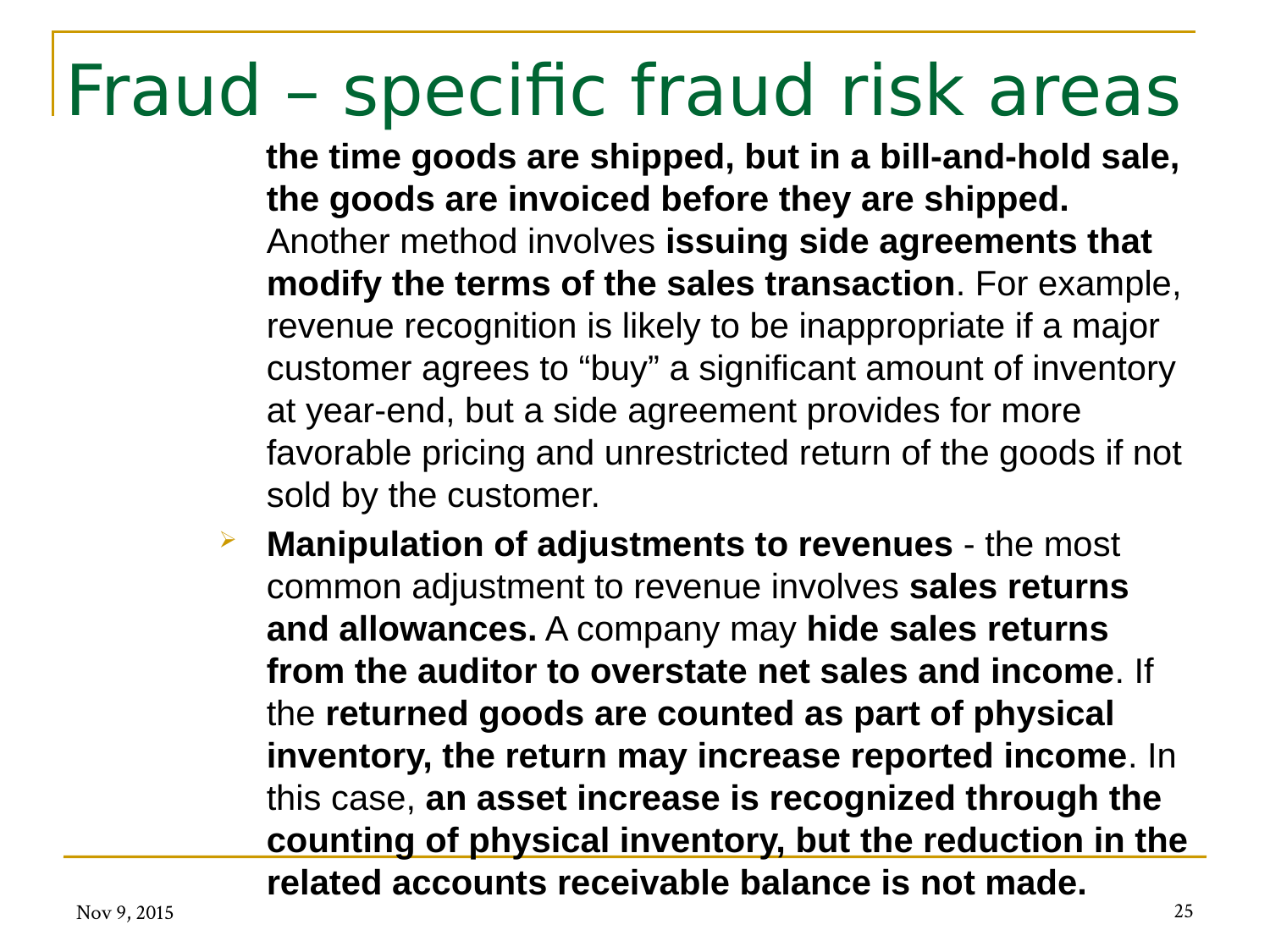

# Fraud – specific fraud risk areas
the time goods are shipped, but in a bill-and-hold sale, the goods are invoiced before they are shipped. Another method involves issuing side agreements that modify the terms of the sales transaction. For example, revenue recognition is likely to be inappropriate if a major customer agrees to “buy” a significant amount of inventory at year-end, but a side agreement provides for more favorable pricing and unrestricted return of the goods if not sold by the customer.
Manipulation of adjustments to revenues - the most common adjustment to revenue involves sales returns and allowances. A company may hide sales returns from the auditor to overstate net sales and income. If the returned goods are counted as part of physical inventory, the return may increase reported income. In this case, an asset increase is recognized through the counting of physical inventory, but the reduction in the related accounts receivable balance is not made.

Nov 9, 2015
25